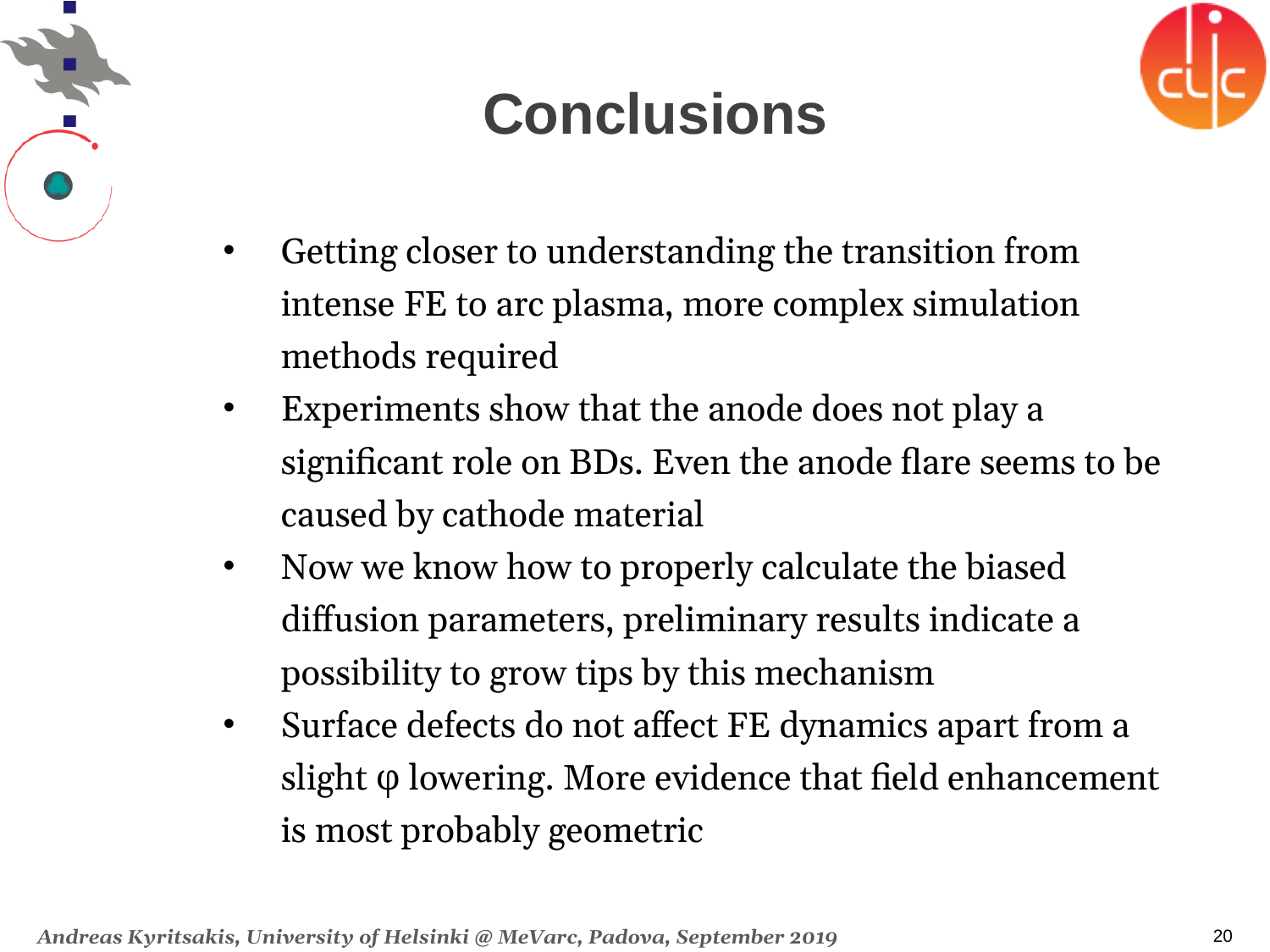

Conclusions
Getting closer to understanding the transition from intense FE to arc plasma, more complex simulation methods required
Experiments show that the anode does not play a significant role on BDs. Even the anode flare seems to be caused by cathode material
Now we know how to properly calculate the biased diffusion parameters, preliminary results indicate a possibility to grow tips by this mechanism
Surface defects do not affect FE dynamics apart from a slight φ lowering. More evidence that field enhancement is most probably geometric